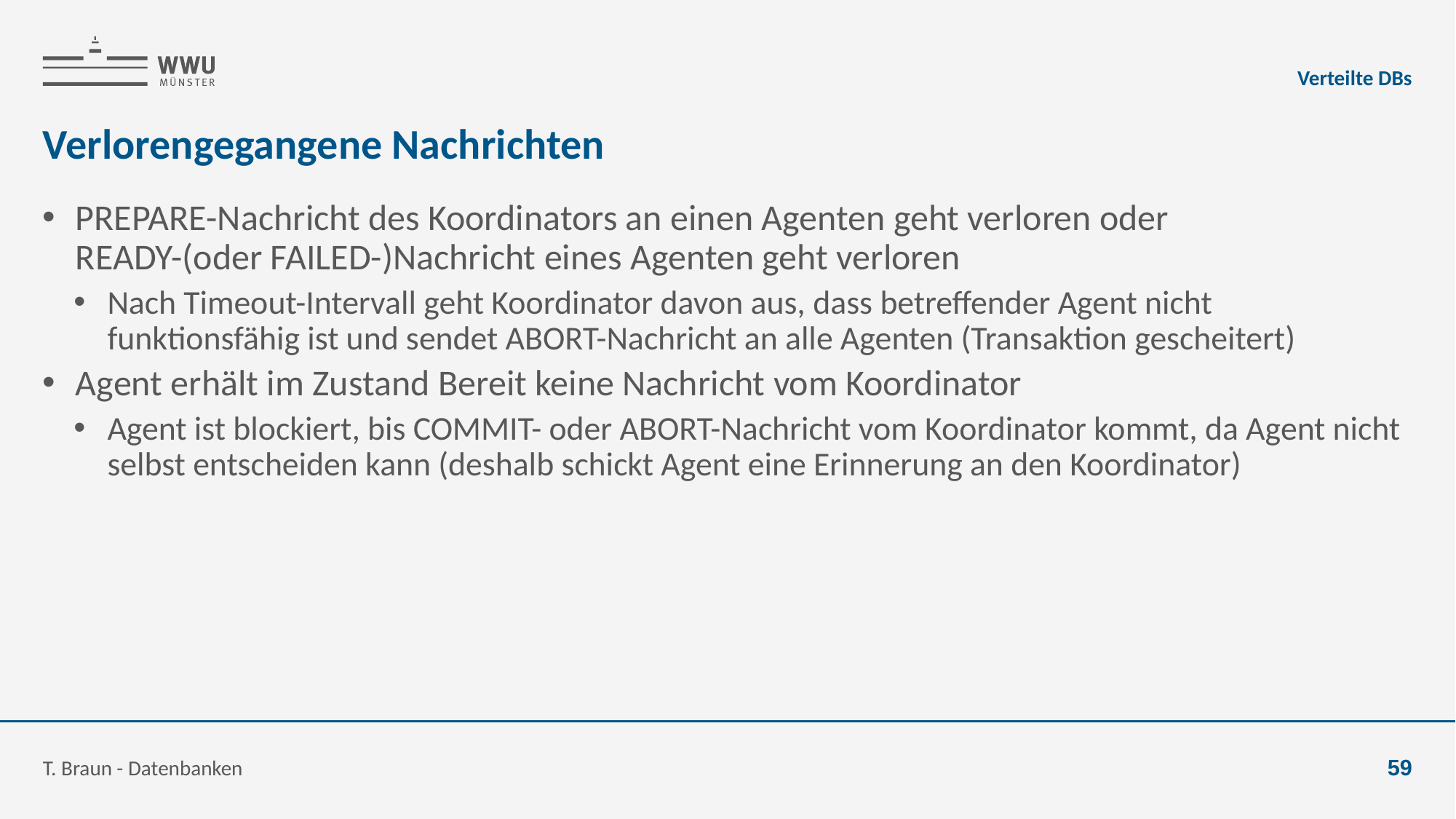

Verteilte DBs
# Verlorengegangene Nachrichten
PREPARE-Nachricht des Koordinators an einen Agenten geht verloren oder
READY-(oder FAILED-)Nachricht eines Agenten geht verloren
Nach Timeout-Intervall geht Koordinator davon aus, dass betreffender Agent nicht funktionsfähig ist und sendet ABORT-Nachricht an alle Agenten (Transaktion gescheitert)
Agent erhält im Zustand Bereit keine Nachricht vom Koordinator
Agent ist blockiert, bis COMMIT- oder ABORT-Nachricht vom Koordinator kommt, da Agent nicht selbst entscheiden kann (deshalb schickt Agent eine Erinnerung an den Koordinator)
T. Braun - Datenbanken
59